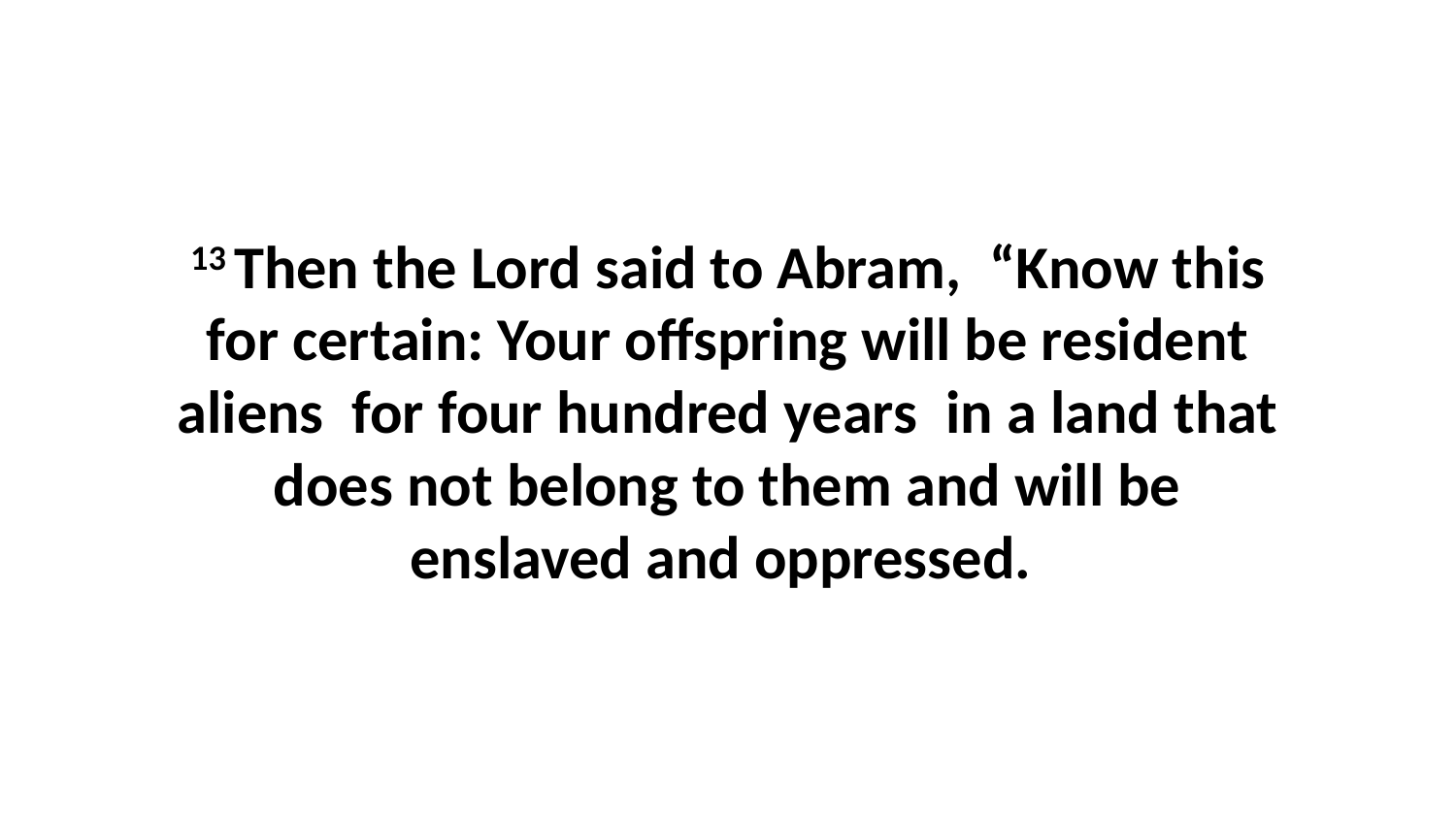

13 Then the Lord said to Abram,  “Know this for certain: Your offspring will be resident aliens  for four hundred years  in a land that does not belong to them and will be enslaved and oppressed.